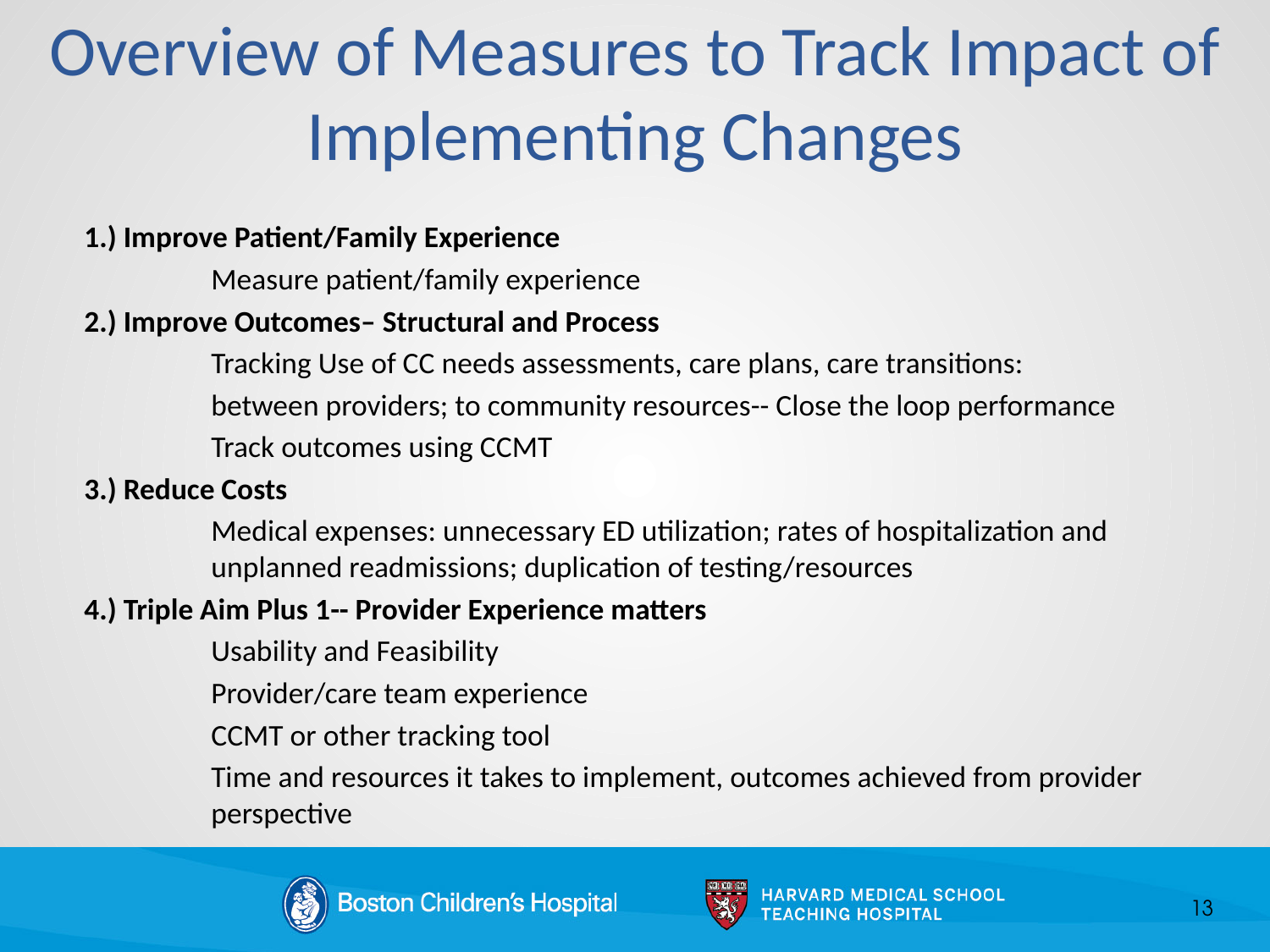

Overview of Measures to Track Impact of Implementing Changes
1.) Improve Patient/Family Experience
	Measure patient/family experience
2.) Improve Outcomes– Structural and Process
	Tracking Use of CC needs assessments, care plans, care transitions:
 	between providers; to community resources-- Close the loop performance
	Track outcomes using CCMT
3.) Reduce Costs
	Medical expenses: unnecessary ED utilization; rates of hospitalization and 	unplanned readmissions; duplication of testing/resources
4.) Triple Aim Plus 1-- Provider Experience matters
	Usability and Feasibility
	Provider/care team experience
	CCMT or other tracking tool
	Time and resources it takes to implement, outcomes achieved from provider 	perspective
13